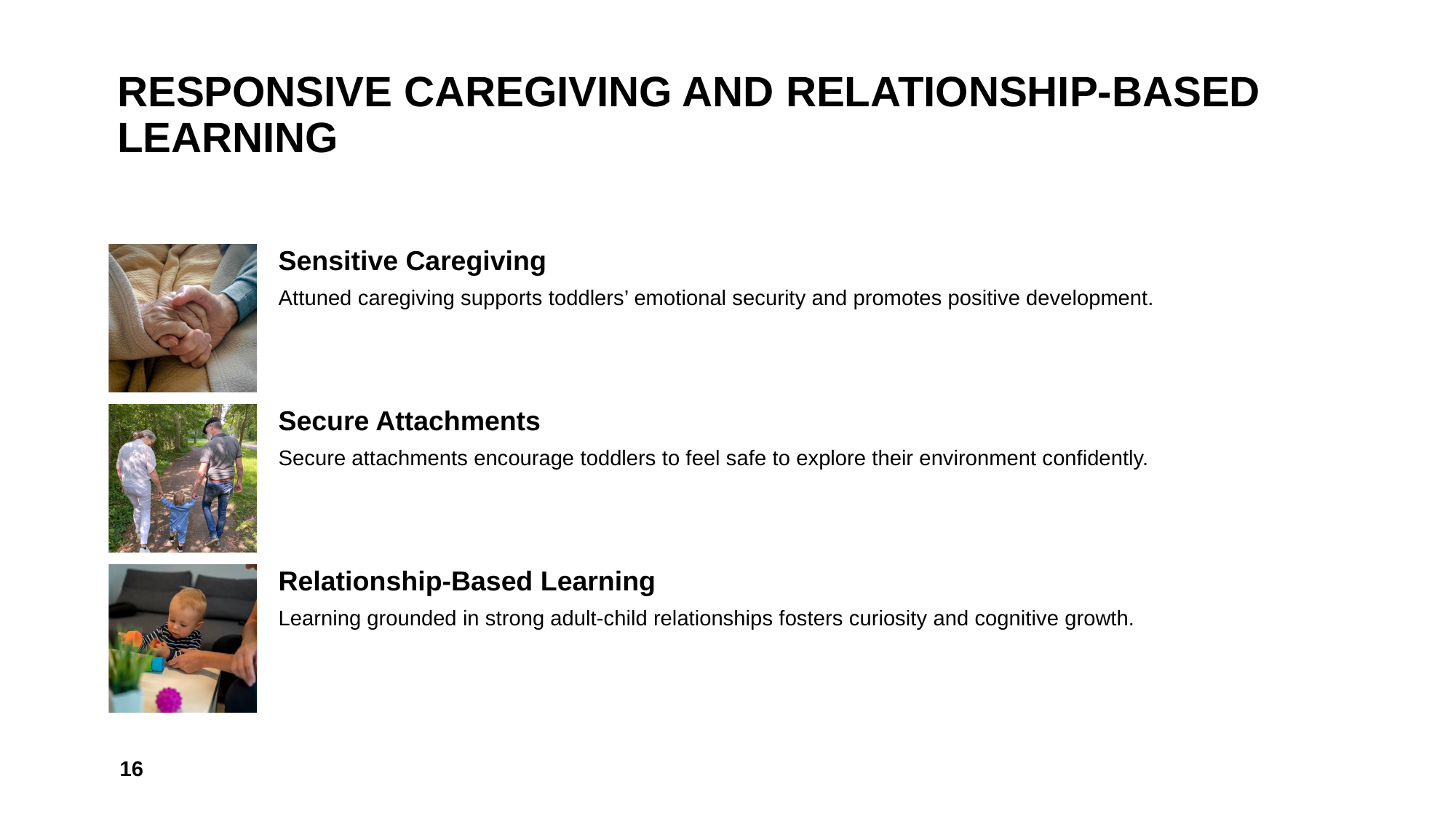

# Responsive Caregiving and Relationship-Based Learning
Sensitive Caregiving
Attuned caregiving supports toddlers’ emotional security and promotes positive development.
Secure Attachments
Secure attachments encourage toddlers to feel safe to explore their environment confidently.
Relationship-Based Learning
Learning grounded in strong adult-child relationships fosters curiosity and cognitive growth.
16